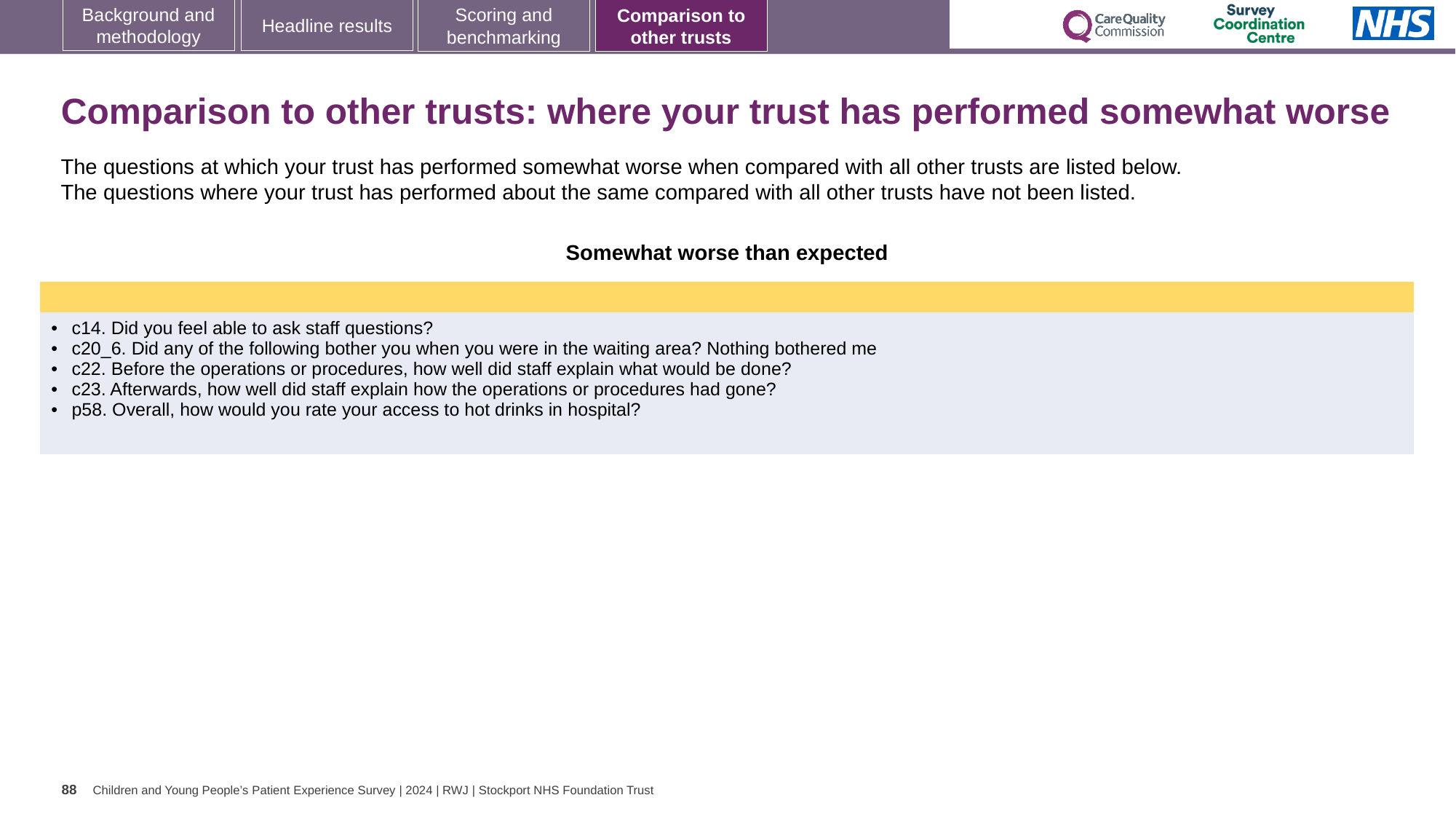

# Comparison to other trusts: where your trust has performed somewhat worse
The questions at which your trust has performed somewhat worse when compared with all other trusts are listed below.
The questions where your trust has performed about the same compared with all other trusts have not been listed.
| Somewhat worse than expected |
| --- |
|  |
| c14. Did you feel able to ask staff questions? c20\_6. Did any of the following bother you when you were in the waiting area? Nothing bothered me c22. Before the operations or procedures, how well did staff explain what would be done? c23. Afterwards, how well did staff explain how the operations or procedures had gone? p58. Overall, how would you rate your access to hot drinks in hospital? |
88